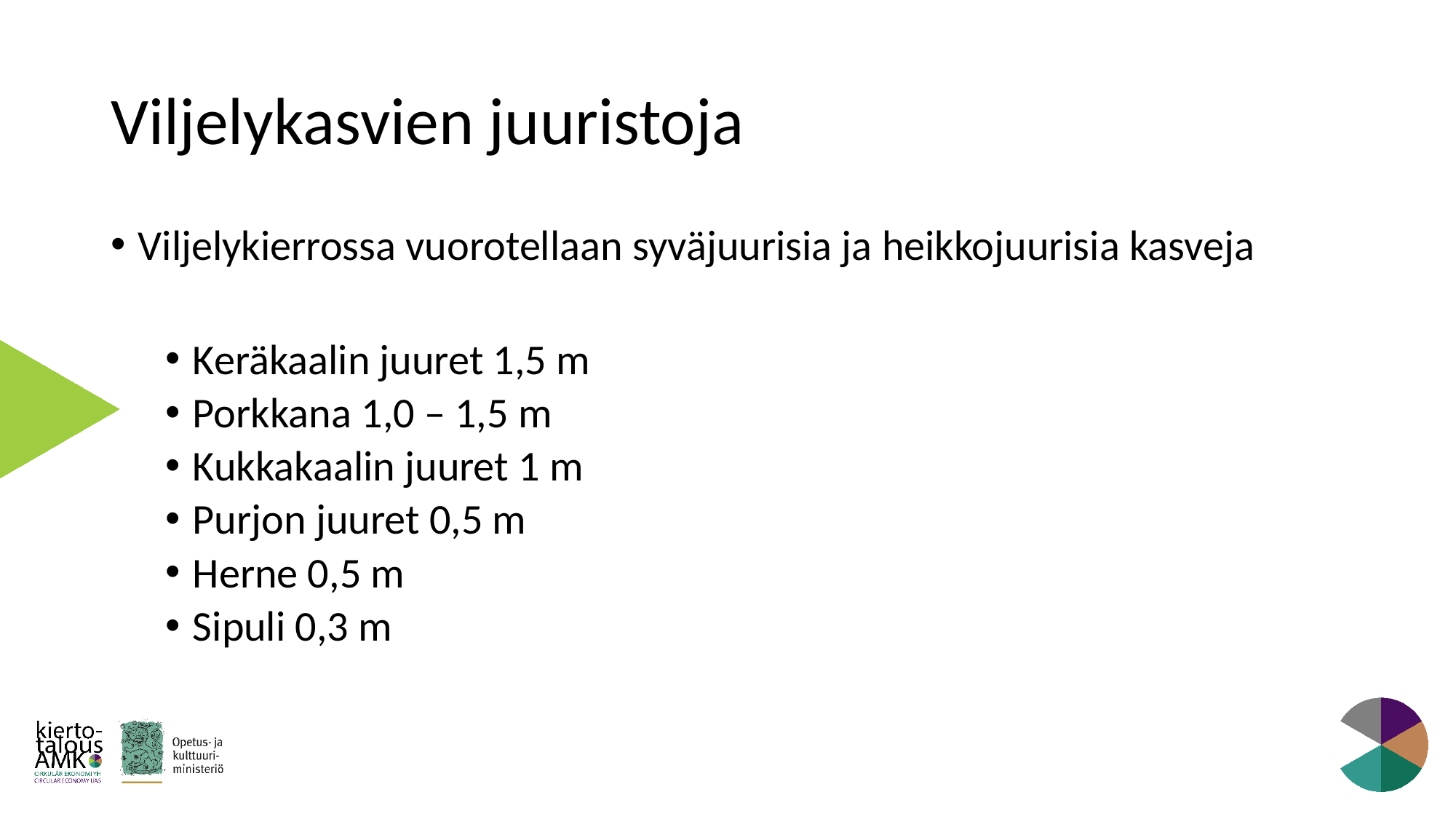

# Viljelykasvien juuristoja
Viljelykierrossa vuorotellaan syväjuurisia ja heikkojuurisia kasveja

Keräkaalin juuret 1,5 m
Porkkana 1,0 – 1,5 m
Kukkakaalin juuret 1 m
Purjon juuret 0,5 m
Herne 0,5 m
Sipuli 0,3 m